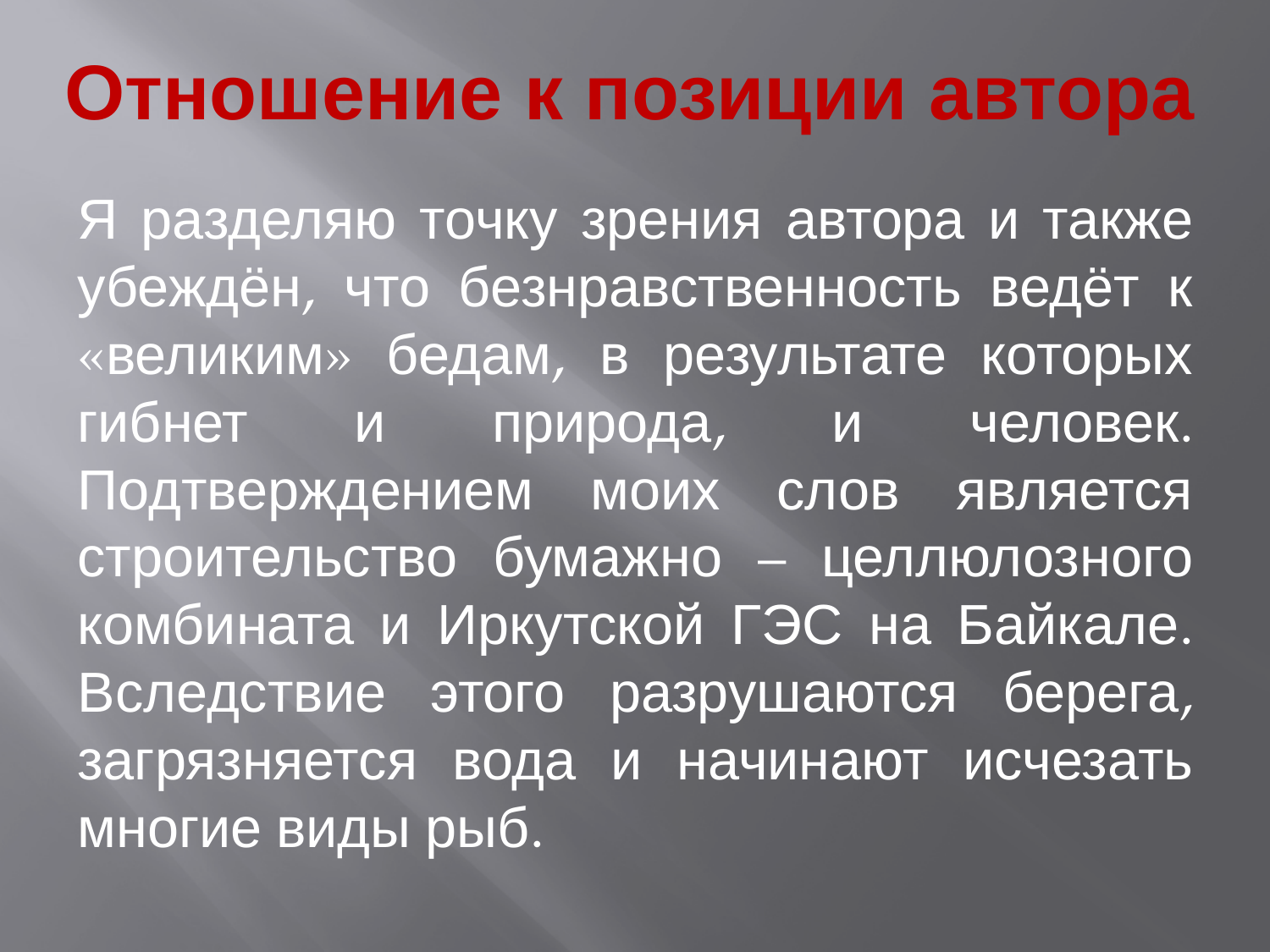

Отношение к позиции автора
Я разделяю точку зрения автора и также убеждён, что безнравственность ведёт к «великим» бедам, в результате которых гибнет и природа, и человек. Подтверждением моих слов является строительство бумажно – целлюлозного комбината и Иркутской ГЭС на Байкале. Вследствие этого разрушаются берега, загрязняется вода и начинают исчезать многие виды рыб.